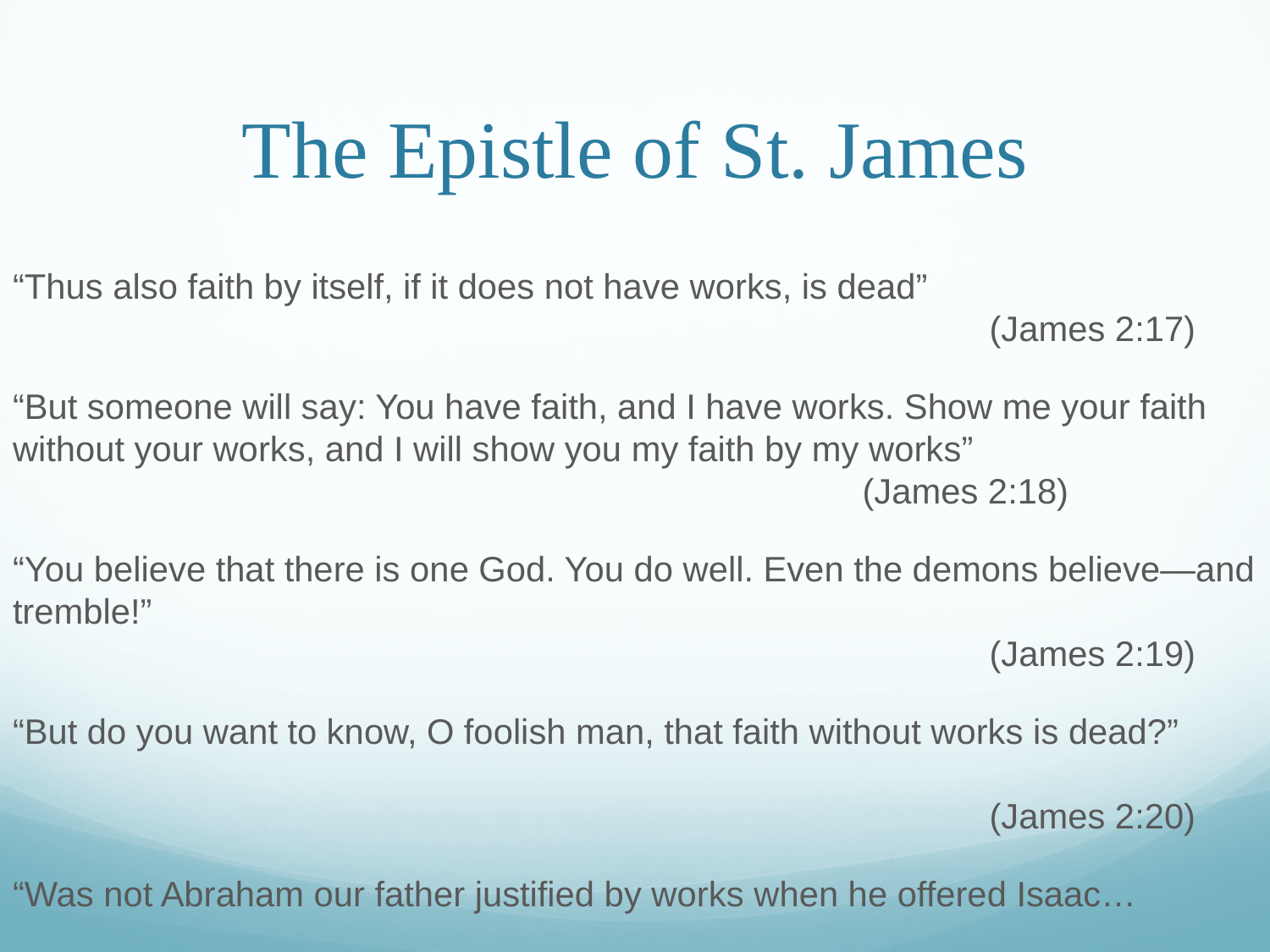

# The Epistle of St. James
“Thus also faith by itself, if it does not have works, is dead”									         (James 2:17)
“But someone will say: You have faith, and I have works. Show me your faith without your works, and I will show you my faith by my works”								         (James 2:18)
“You believe that there is one God. You do well. Even the demons believe—and tremble!”															         (James 2:19)
“But do you want to know, O foolish man, that faith without works is dead?”																         (James 2:20)
“Was not Abraham our father justified by works when he offered Isaac…